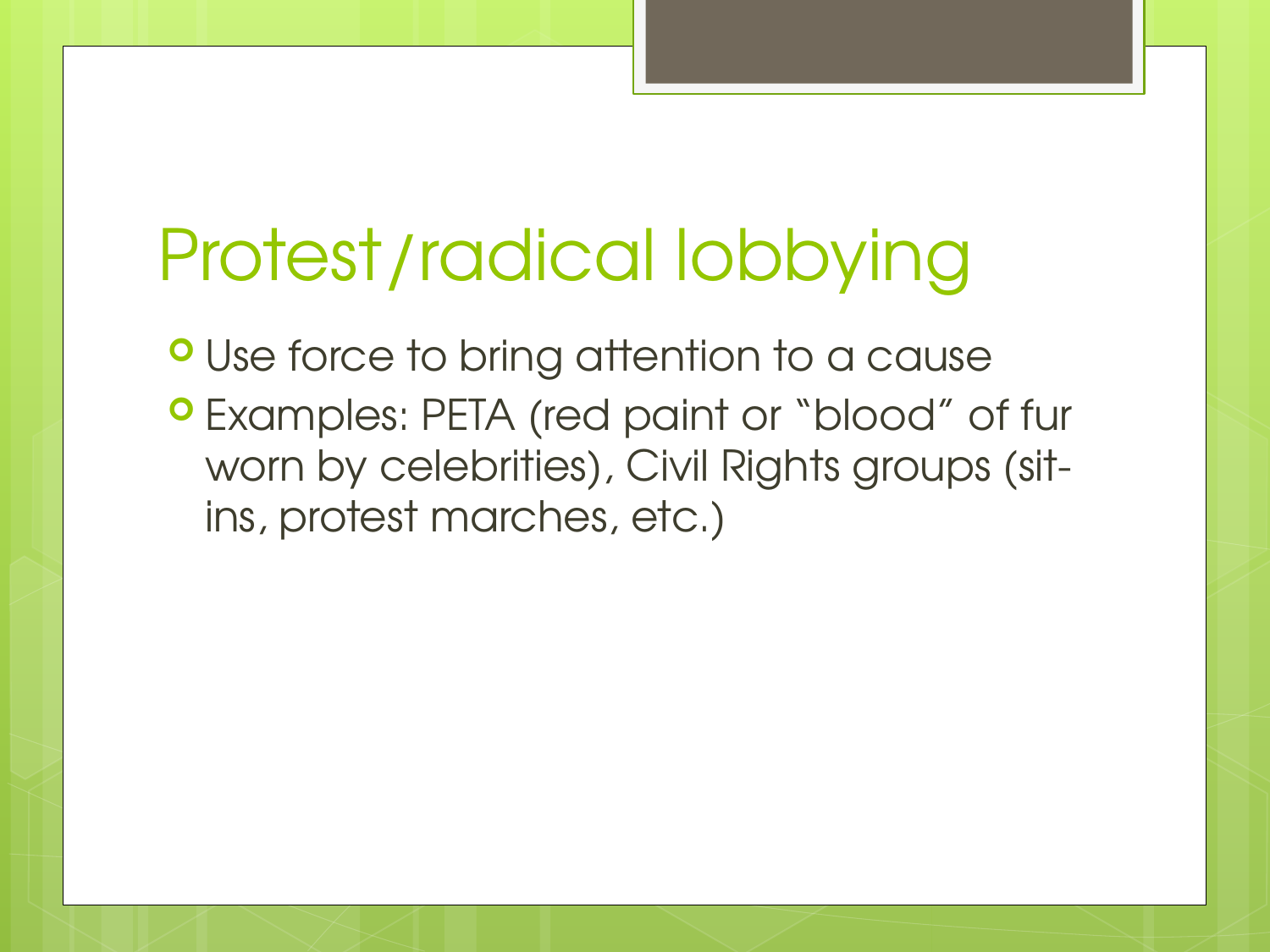

# Protest/radical lobbying
Use force to bring attention to a cause
Examples: PETA (red paint or “blood” of fur worn by celebrities), Civil Rights groups (sit-ins, protest marches, etc.)